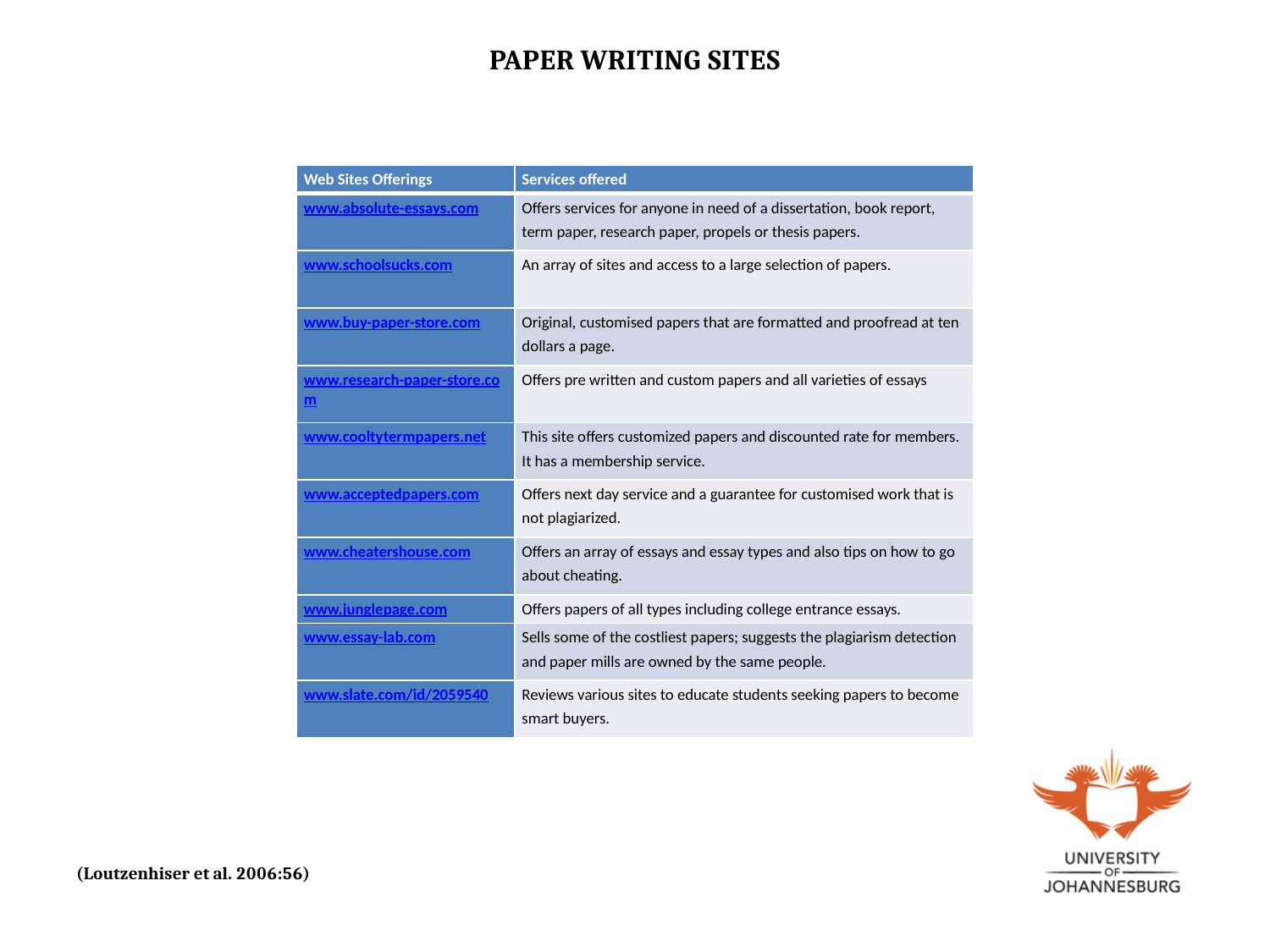

# PAPER WRITING SITES
| Web Sites Offerings | Services offered |
| --- | --- |
| www.absolute-essays.com | Offers services for anyone in need of a dissertation, book report, term paper, research paper, propels or thesis papers. |
| www.schoolsucks.com | An array of sites and access to a large selection of papers. |
| www.buy-paper-store.com | Original, customised papers that are formatted and proofread at ten dollars a page. |
| www.research-paper-store.com | Offers pre written and custom papers and all varieties of essays |
| www.cooltytermpapers.net | This site offers customized papers and discounted rate for members. It has a membership service. |
| www.acceptedpapers.com | Offers next day service and a guarantee for customised work that is not plagiarized. |
| www.cheatershouse.com | Offers an array of essays and essay types and also tips on how to go about cheating. |
| www.junglepage.com | Offers papers of all types including college entrance essays. |
| www.essay-lab.com | Sells some of the costliest papers; suggests the plagiarism detection and paper mills are owned by the same people. |
| www.slate.com/id/2059540 | Reviews various sites to educate students seeking papers to become smart buyers. |

(Loutzenhiser et al. 2006:56)